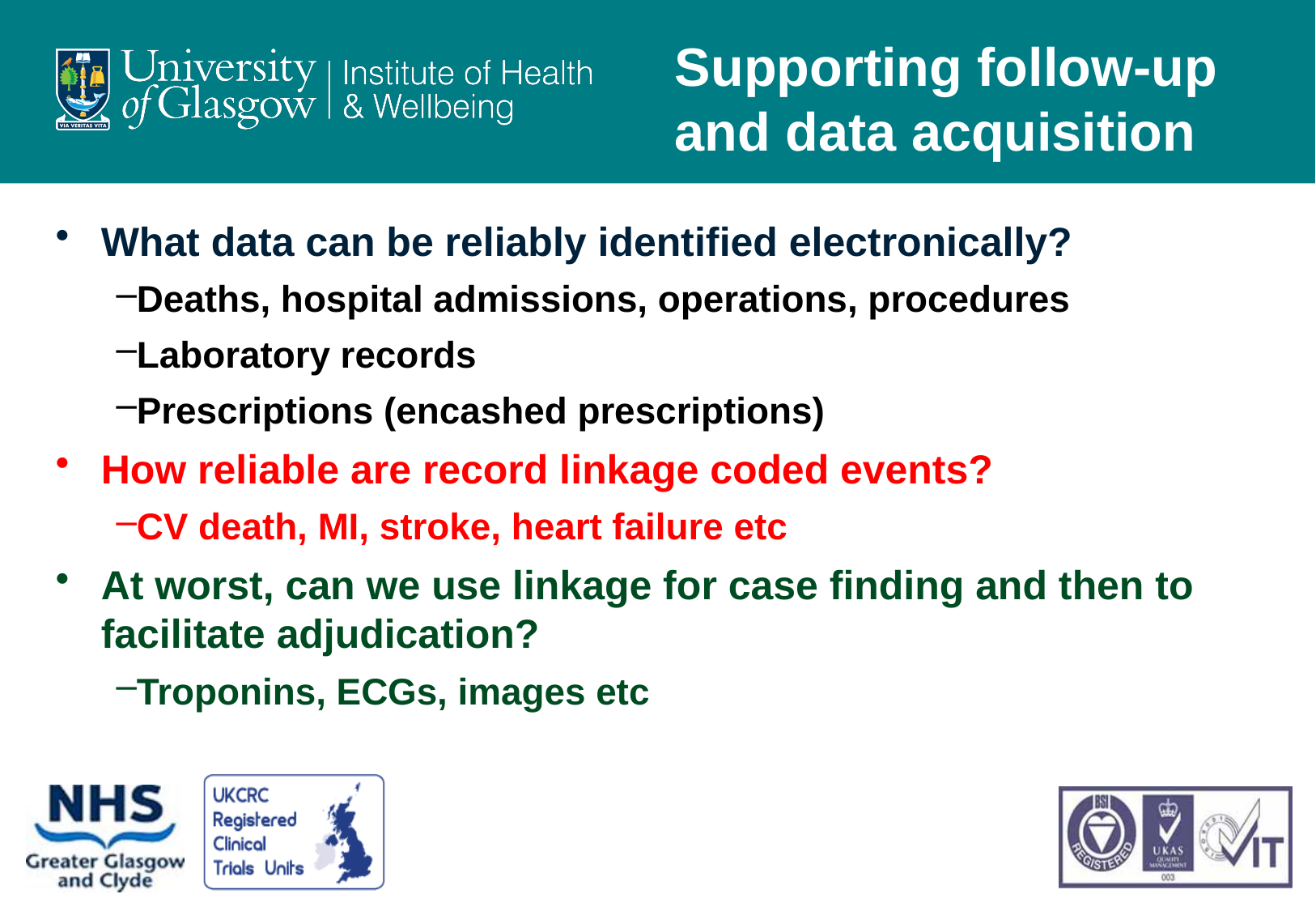

# Middle
Supporting follow-up
and data acquisition

What data can be reliably identified electronically?
Deaths, hospital admissions, operations, procedures
Laboratory records
Prescriptions (encashed prescriptions)
How reliable are record linkage coded events?
CV death, MI, stroke, heart failure etc
At worst, can we use linkage for case finding and then to facilitate adjudication?
Troponins, ECGs, images etc